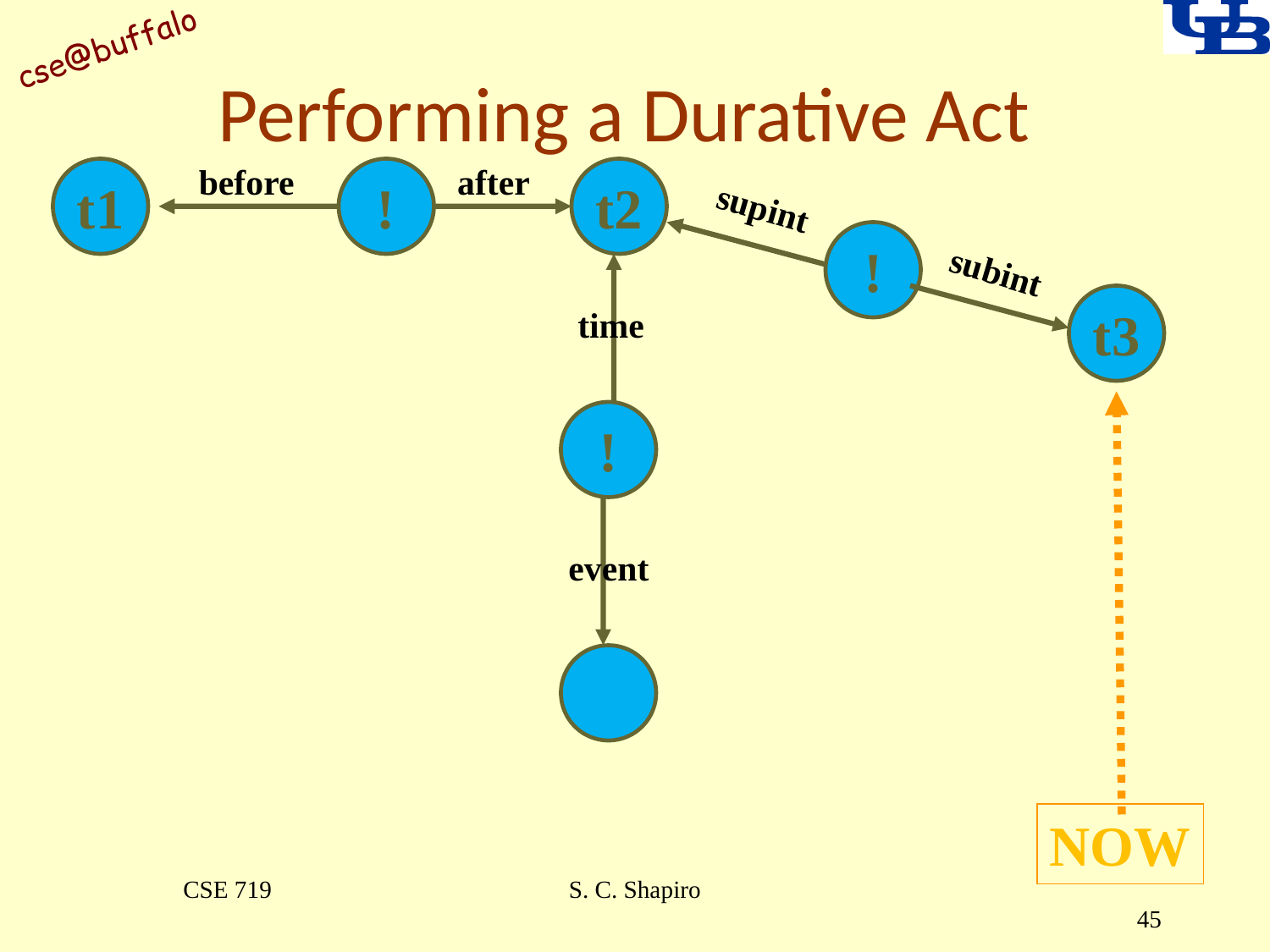

# Performing a Durative Act
before
after
!
t2

time
!

event

t1
supint

!
subint

t3

NOW

NOW
CSE 719
S. C. Shapiro

45